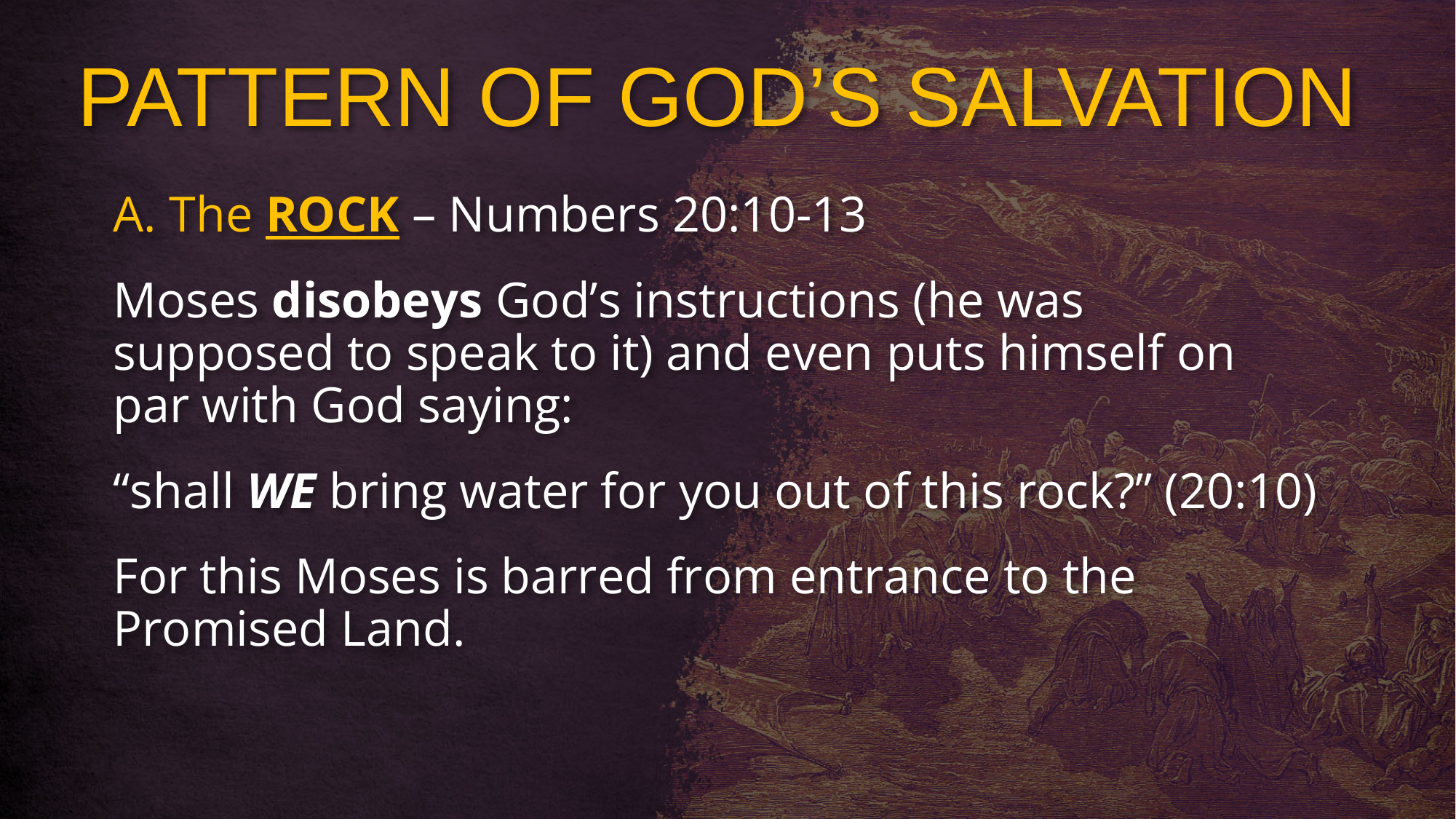

# PATTERN OF GOD’S SALVATION
A. The ROCK – Numbers 20:10-13
Moses disobeys God’s instructions (he was supposed to speak to it) and even puts himself on par with God saying:
“shall WE bring water for you out of this rock?” (20:10)
For this Moses is barred from entrance to the Promised Land.